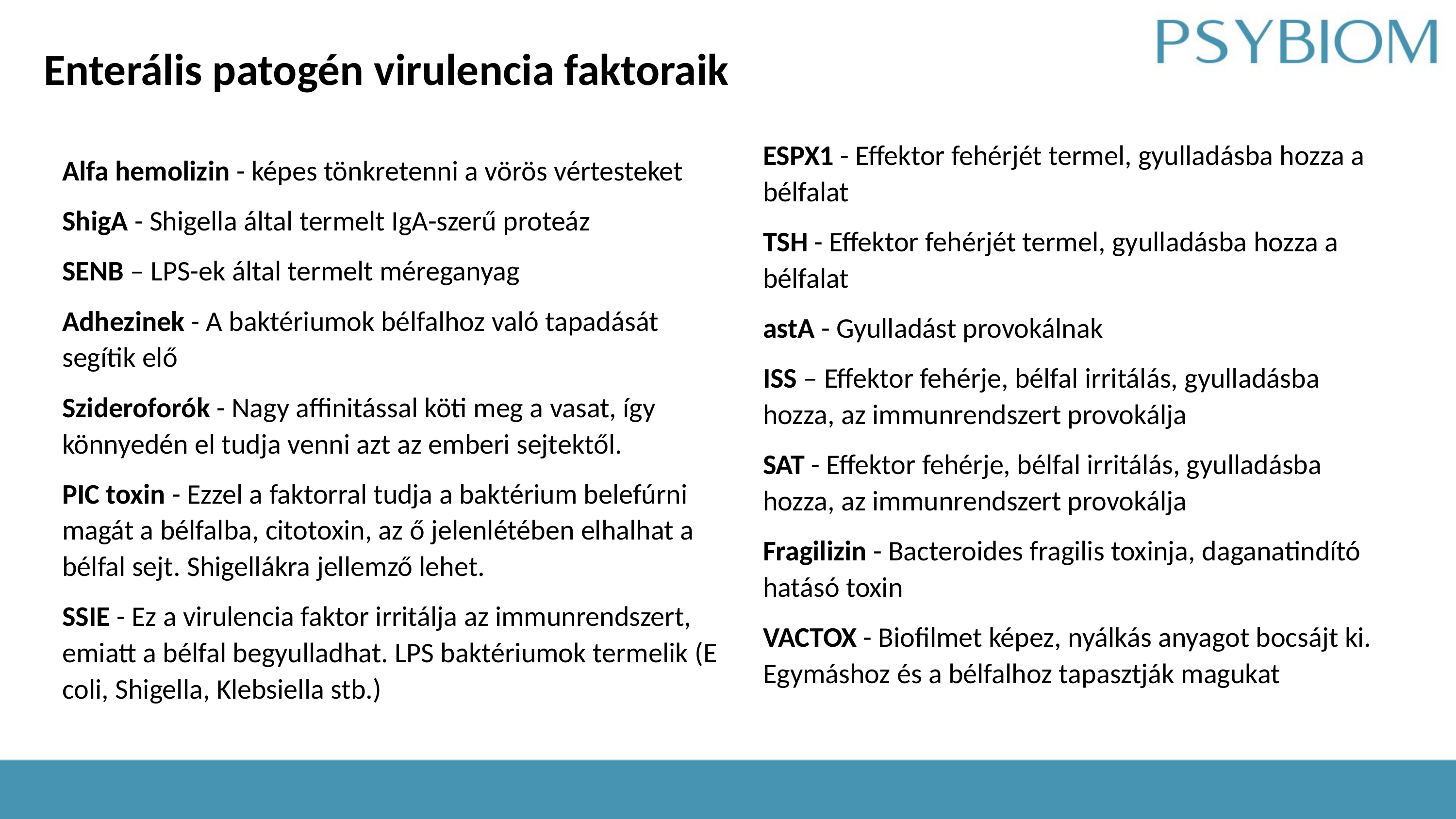

# Enterális patogén virulencia faktoraik
ESPX1 - Effektor fehérjét termel, gyulladásba hozza a bélfalat
TSH - Effektor fehérjét termel, gyulladásba hozza a bélfalat
astA - Gyulladást provokálnak
ISS – Effektor fehérje, bélfal irritálás, gyulladásba hozza, az immunrendszert provokálja
SAT - Effektor fehérje, bélfal irritálás, gyulladásba hozza, az immunrendszert provokálja
Fragilizin - Bacteroides fragilis toxinja, daganatindító hatásó toxin
VACTOX - Biofilmet képez, nyálkás anyagot bocsájt ki. Egymáshoz és a bélfalhoz tapasztják magukat
Alfa hemolizin - képes tönkretenni a vörös vértesteket
ShigA - Shigella által termelt IgA-szerű proteáz
SENB – LPS-ek által termelt méreganyag
Adhezinek - A baktériumok bélfalhoz való tapadását segítik elő
Szideroforók - Nagy affinitással köti meg a vasat, így könnyedén el tudja venni azt az emberi sejtektől.
PIC toxin - Ezzel a faktorral tudja a baktérium belefúrni magát a bélfalba, citotoxin, az ő jelenlétében elhalhat a bélfal sejt. Shigellákra jellemző lehet.
SSIE - Ez a virulencia faktor irritálja az immunrendszert, emiatt a bélfal begyulladhat. LPS baktériumok termelik (E coli, Shigella, Klebsiella stb.)